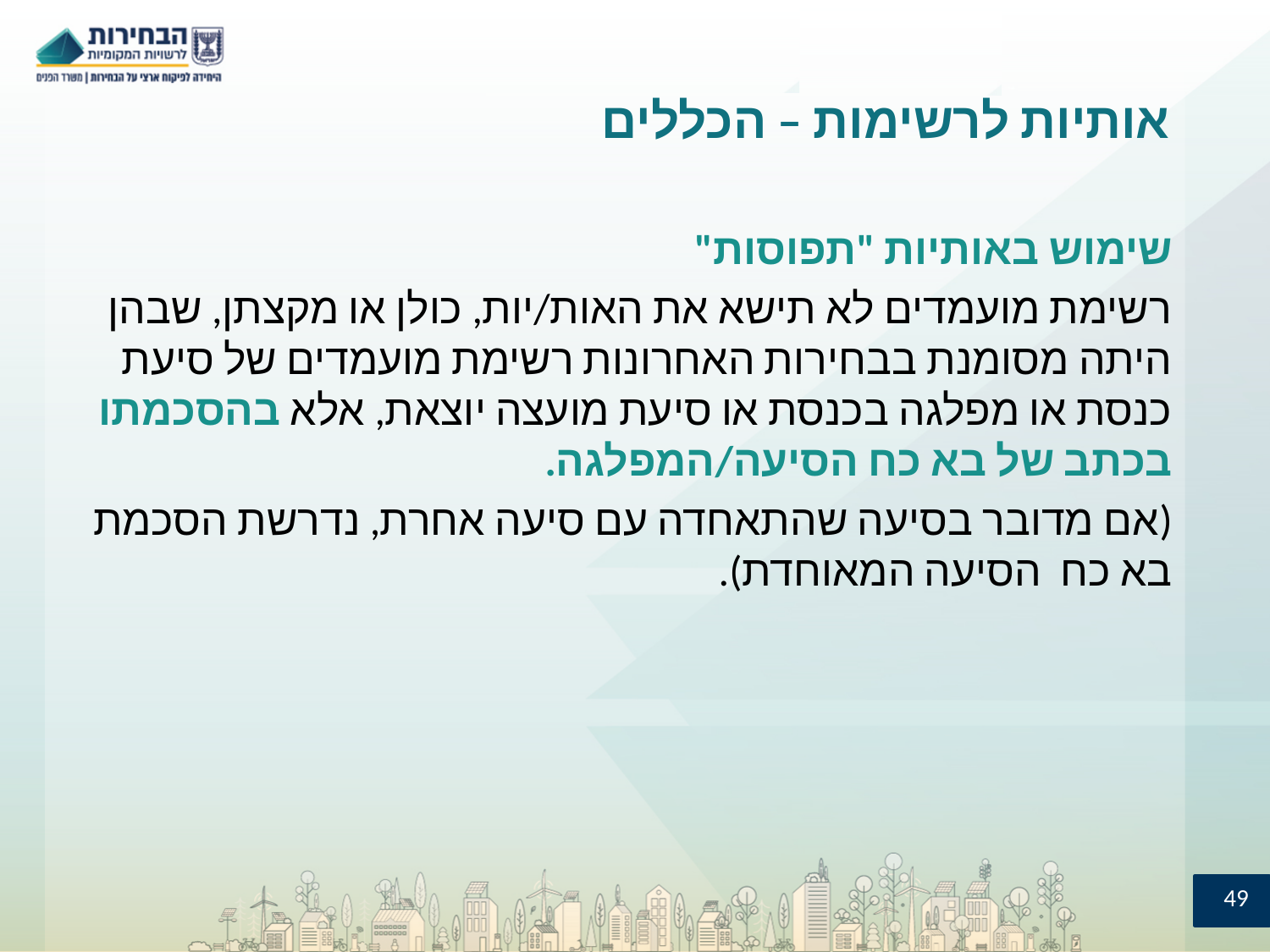

# אותיות לרשימות – הכללים
שימוש באותיות "תפוסות"
רשימת מועמדים לא תישא את האות/יות, כולן או מקצתן, שבהן היתה מסומנת בבחירות האחרונות רשימת מועמדים של סיעת כנסת או מפלגה בכנסת או סיעת מועצה יוצאת, אלא בהסכמתו בכתב של בא כח הסיעה/המפלגה.
(אם מדובר בסיעה שהתאחדה עם סיעה אחרת, נדרשת הסכמת בא כח  הסיעה המאוחדת).

49